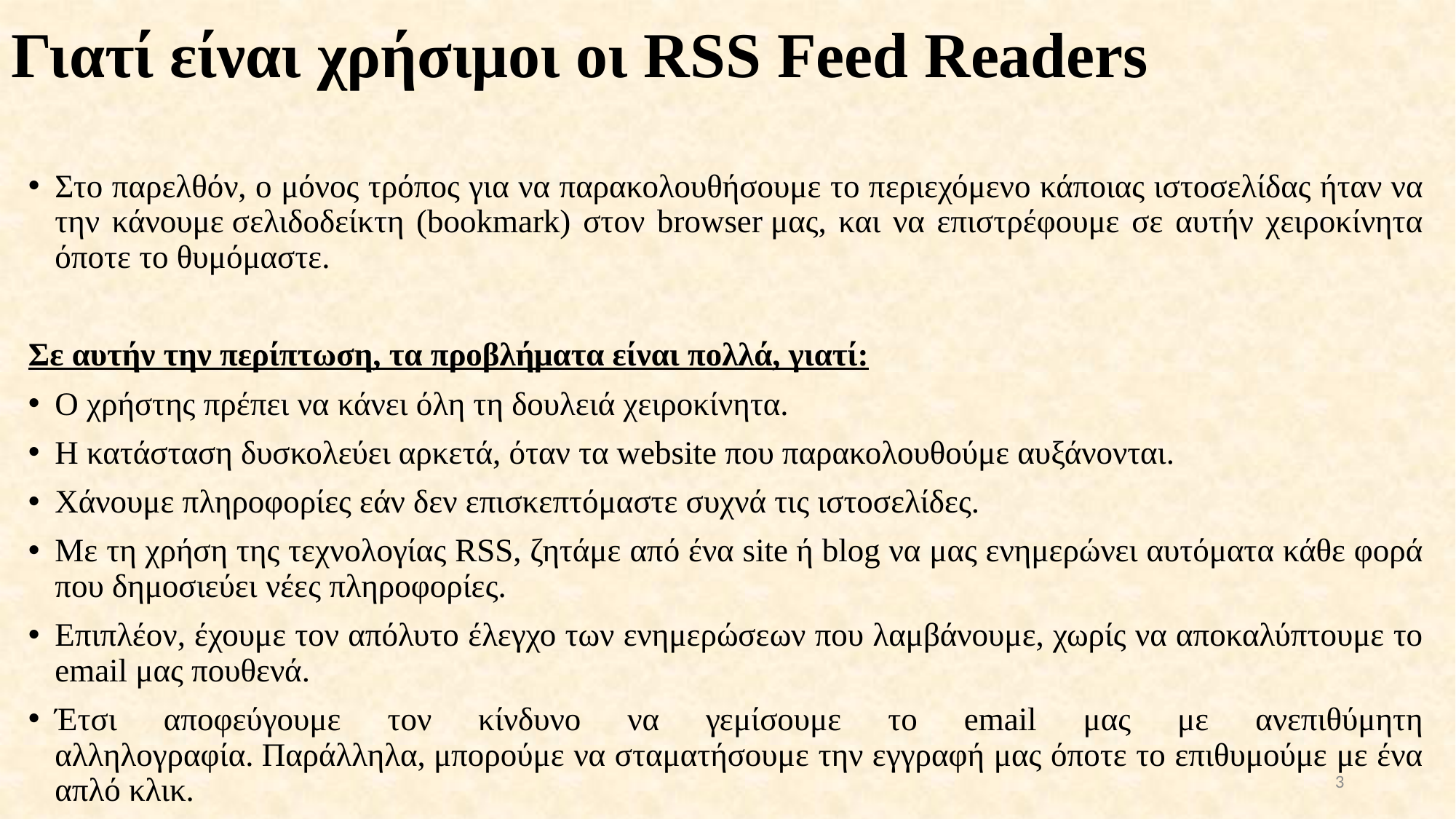

# Γιατί είναι χρήσιμοι οι RSS Feed Readers
Στο παρελθόν, ο μόνος τρόπος για να παρακολουθήσουμε το περιεχόμενο κάποιας ιστοσελίδας ήταν να την κάνουμε σελιδοδείκτη (bookmark) στον browser μας, και να επιστρέφουμε σε αυτήν χειροκίνητα όποτε το θυμόμαστε.

Σε αυτήν την περίπτωση, τα προβλήματα είναι πολλά, γιατί:
Ο χρήστης πρέπει να κάνει όλη τη δουλειά χειροκίνητα.
Η κατάσταση δυσκολεύει αρκετά, όταν τα website που παρακολουθούμε αυξάνονται.
Χάνουμε πληροφορίες εάν δεν επισκεπτόμαστε συχνά τις ιστοσελίδες.
Mε τη χρήση της τεχνολογίας RSS, ζητάμε από ένα site ή blog να μας ενημερώνει αυτόματα κάθε φορά που δημοσιεύει νέες πληροφορίες.
Επιπλέον, έχουμε τον απόλυτο έλεγχο των ενημερώσεων που λαμβάνουμε, χωρίς να αποκαλύπτουμε το email μας πουθενά.
Έτσι αποφεύγουμε τον κίνδυνο να γεμίσουμε το email μας με ανεπιθύμητη αλληλογραφία. Παράλληλα, μπορούμε να σταματήσουμε την εγγραφή μας όποτε το επιθυμούμε με ένα απλό κλικ.

3